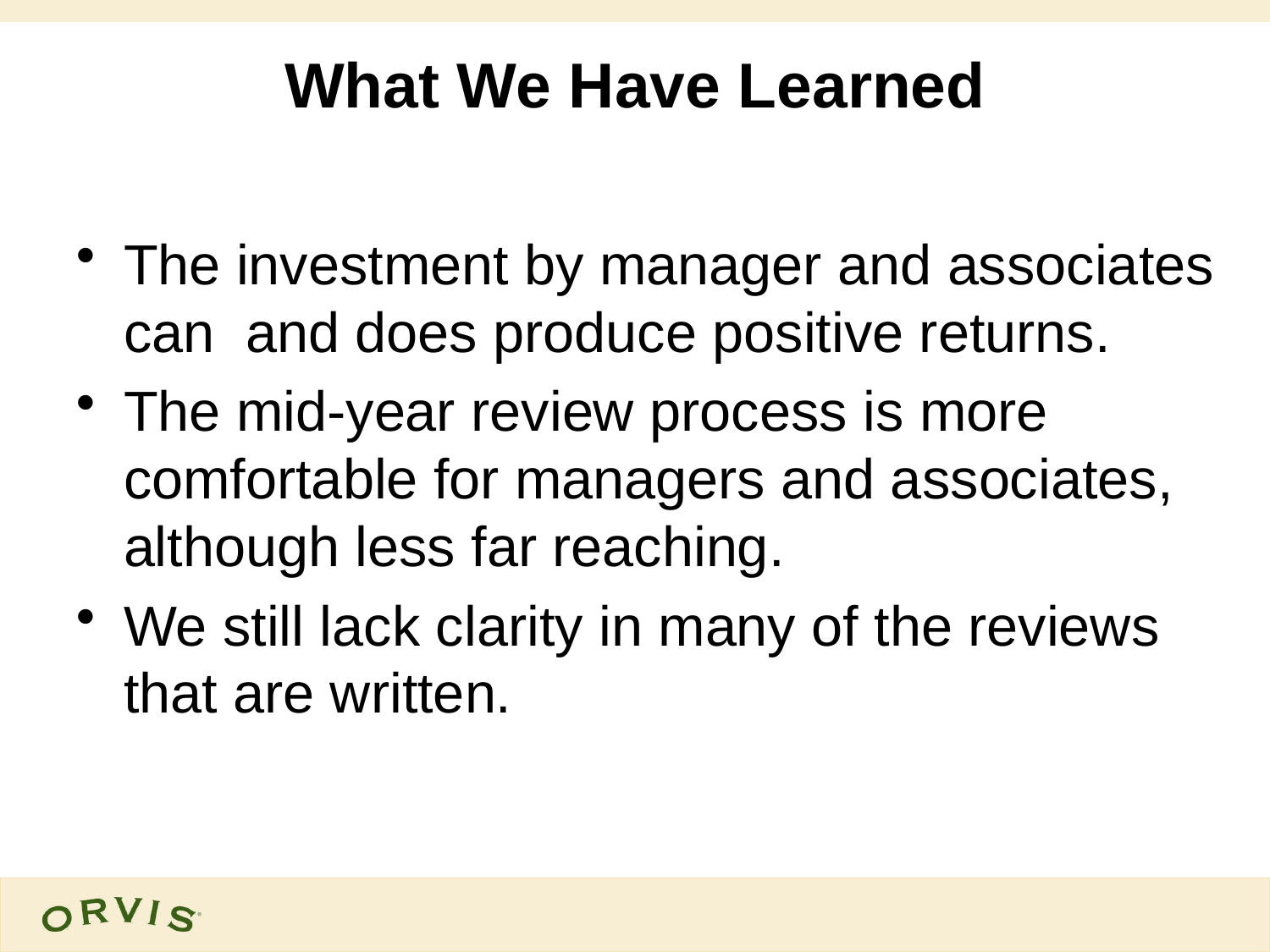

# What We Have Learned
The investment by manager and associates can  and does produce positive returns.
The mid-year review process is more comfortable for managers and associates, although less far reaching.
We still lack clarity in many of the reviews that are written.